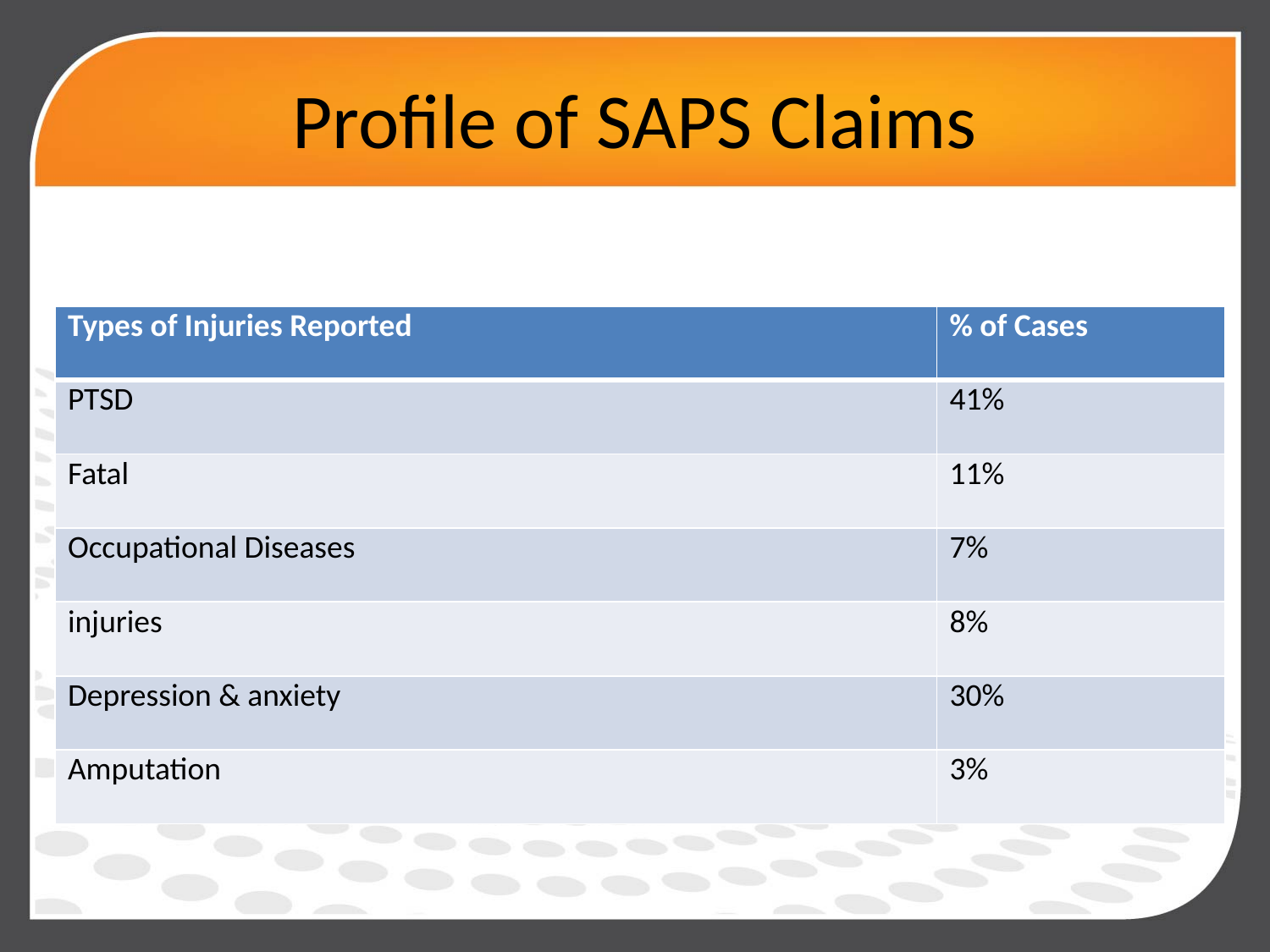

# Profile of SAPS Claims
| Types of Injuries Reported | % of Cases |
| --- | --- |
| PTSD | 41% |
| Fatal | 11% |
| Occupational Diseases | 7% |
| injuries | 8% |
| Depression & anxiety | 30% |
| Amputation | 3% |